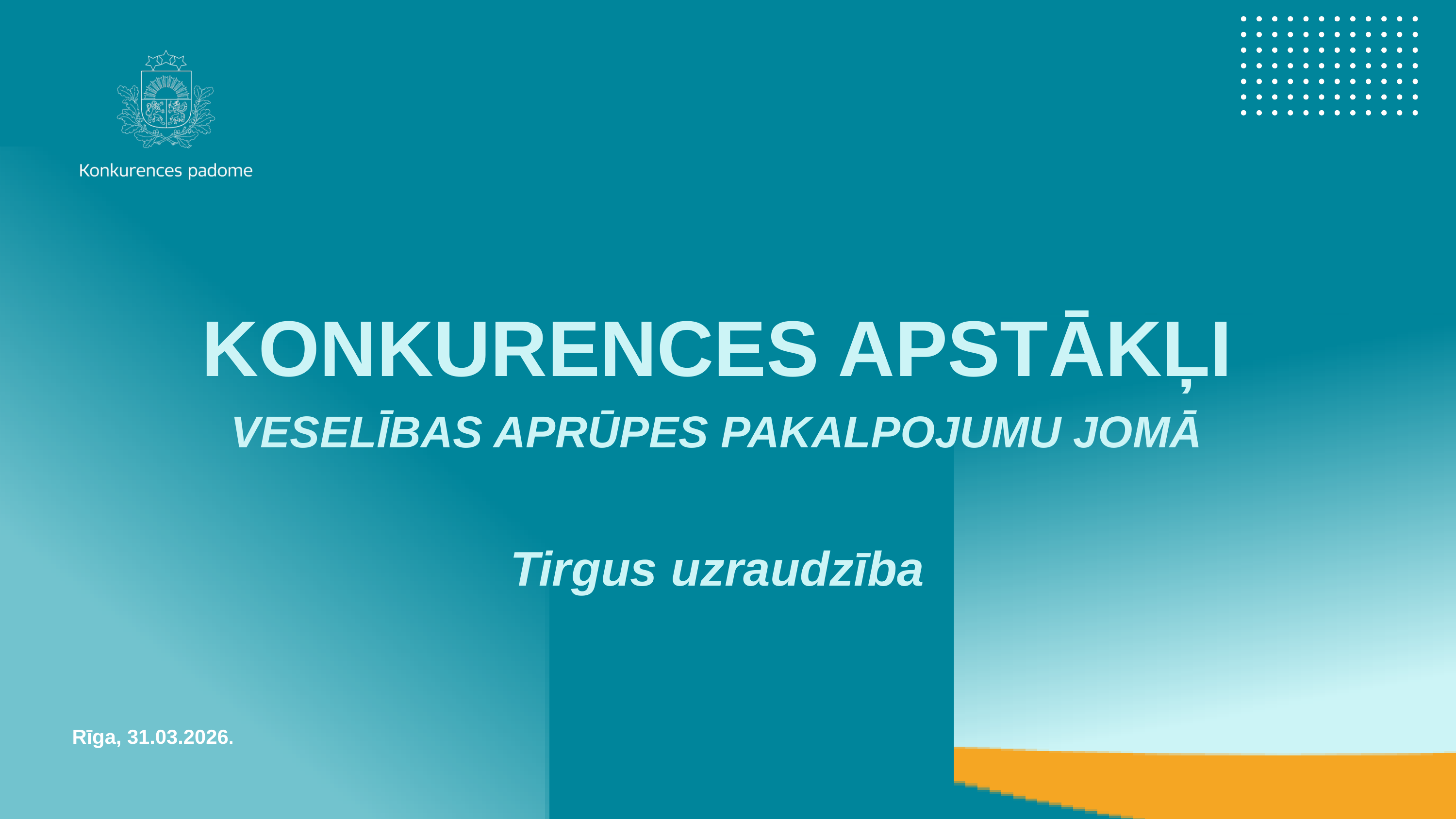

KONKURENCES APSTĀKĻI
VESELĪBAS APRŪPES PAKALPOJUMU JOMĀ

Tirgus uzraudzība

Rīga, 31.03.2026.